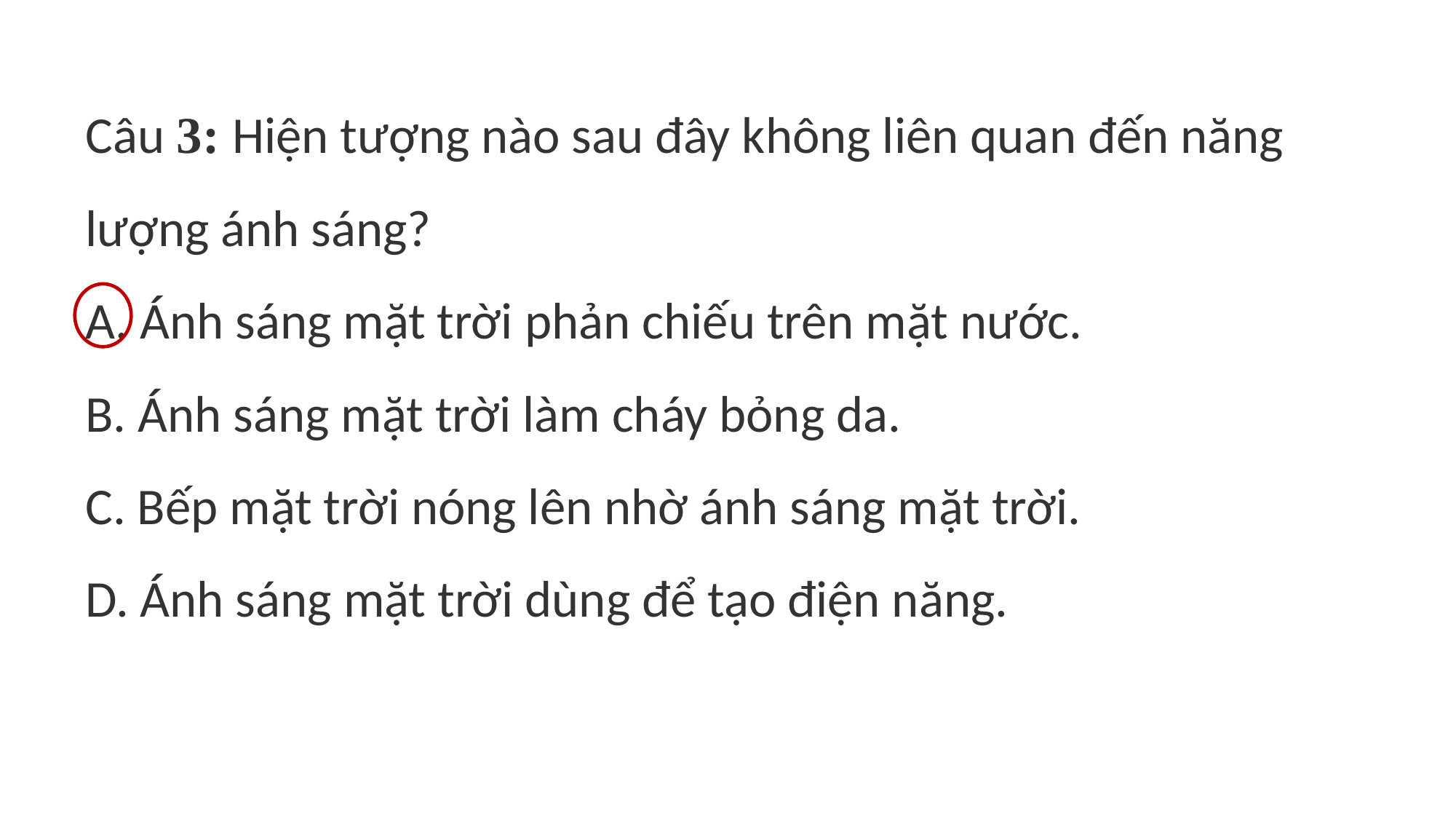

Câu 3: Hiện tượng nào sau đây không liên quan đến năng lượng ánh sáng?
A. Ánh sáng mặt trời phản chiếu trên mặt nước.
B. Ánh sáng mặt trời làm cháy bỏng da.
C. Bếp mặt trời nóng lên nhờ ánh sáng mặt trời.
D. Ánh sáng mặt trời dùng để tạo điện năng.